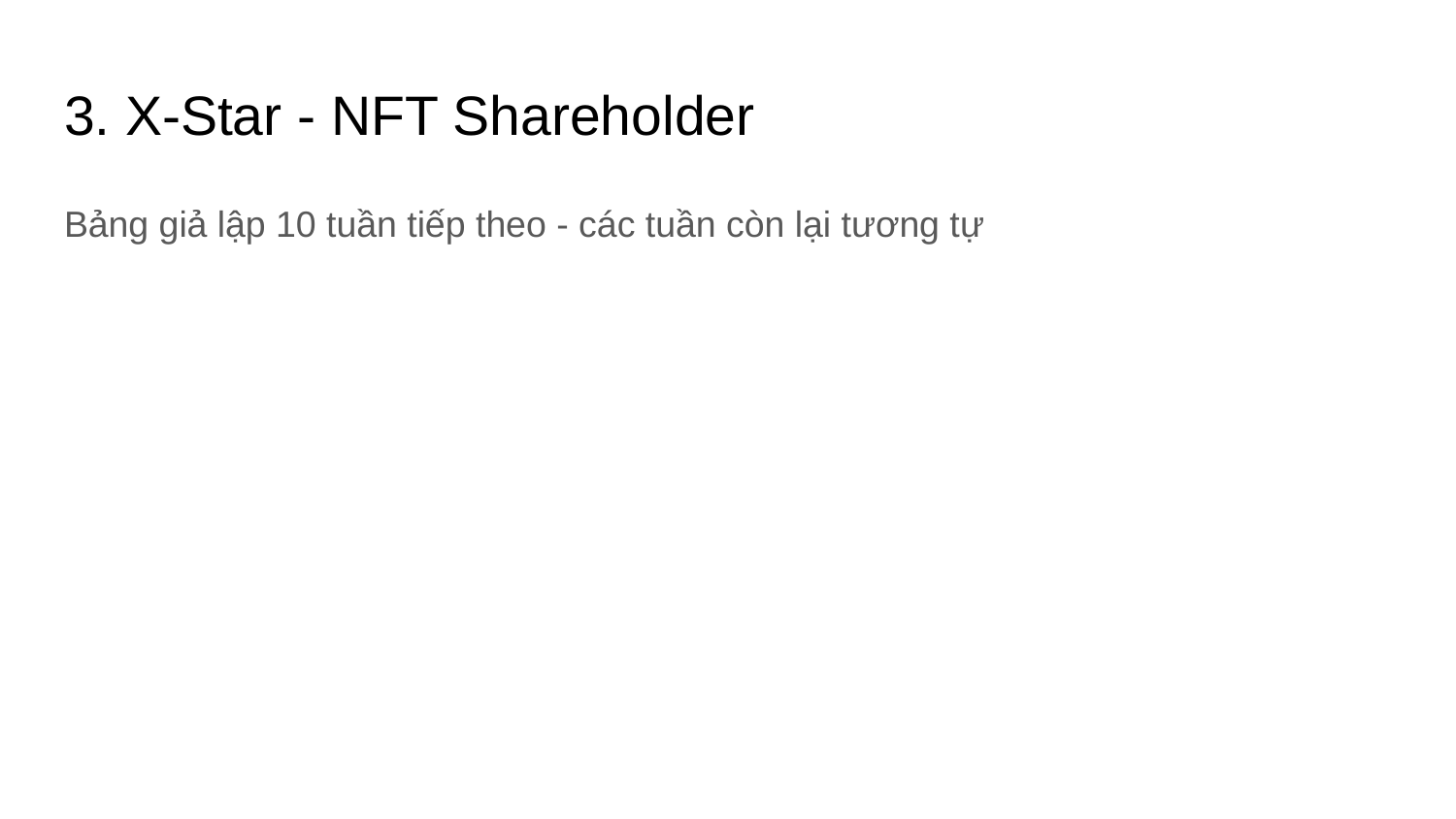

# 3. X-Star - NFT Shareholder
Bảng giả lập 10 tuần tiếp theo - các tuần còn lại tương tự